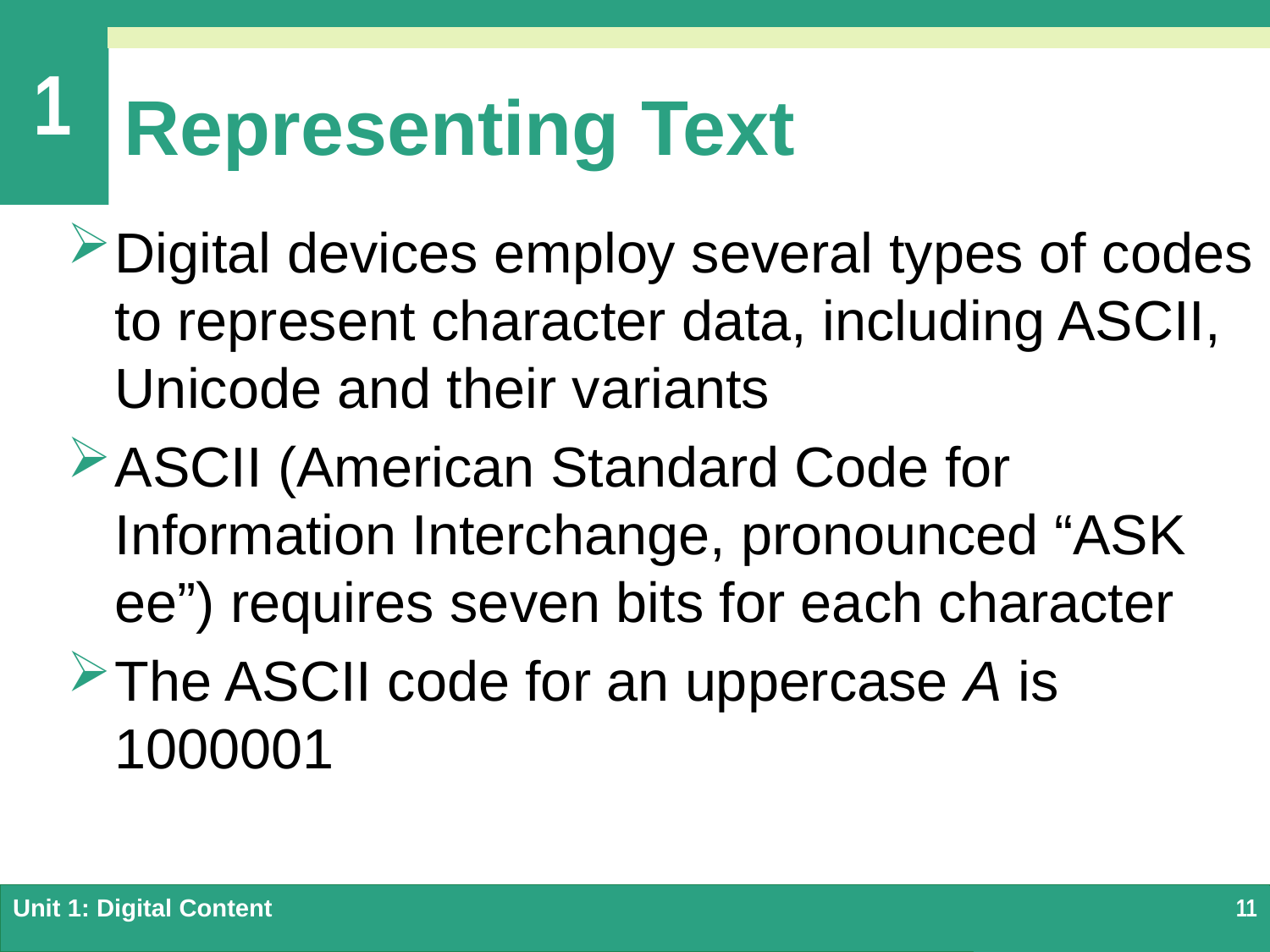

# Representing Text
Digital devices employ several types of codes to represent character data, including ASCII, Unicode and their variants
ASCII (American Standard Code for Information Interchange, pronounced “ASK ee”) requires seven bits for each character
The ASCII code for an uppercase A is 1000001
Unit 1: Digital Content
11